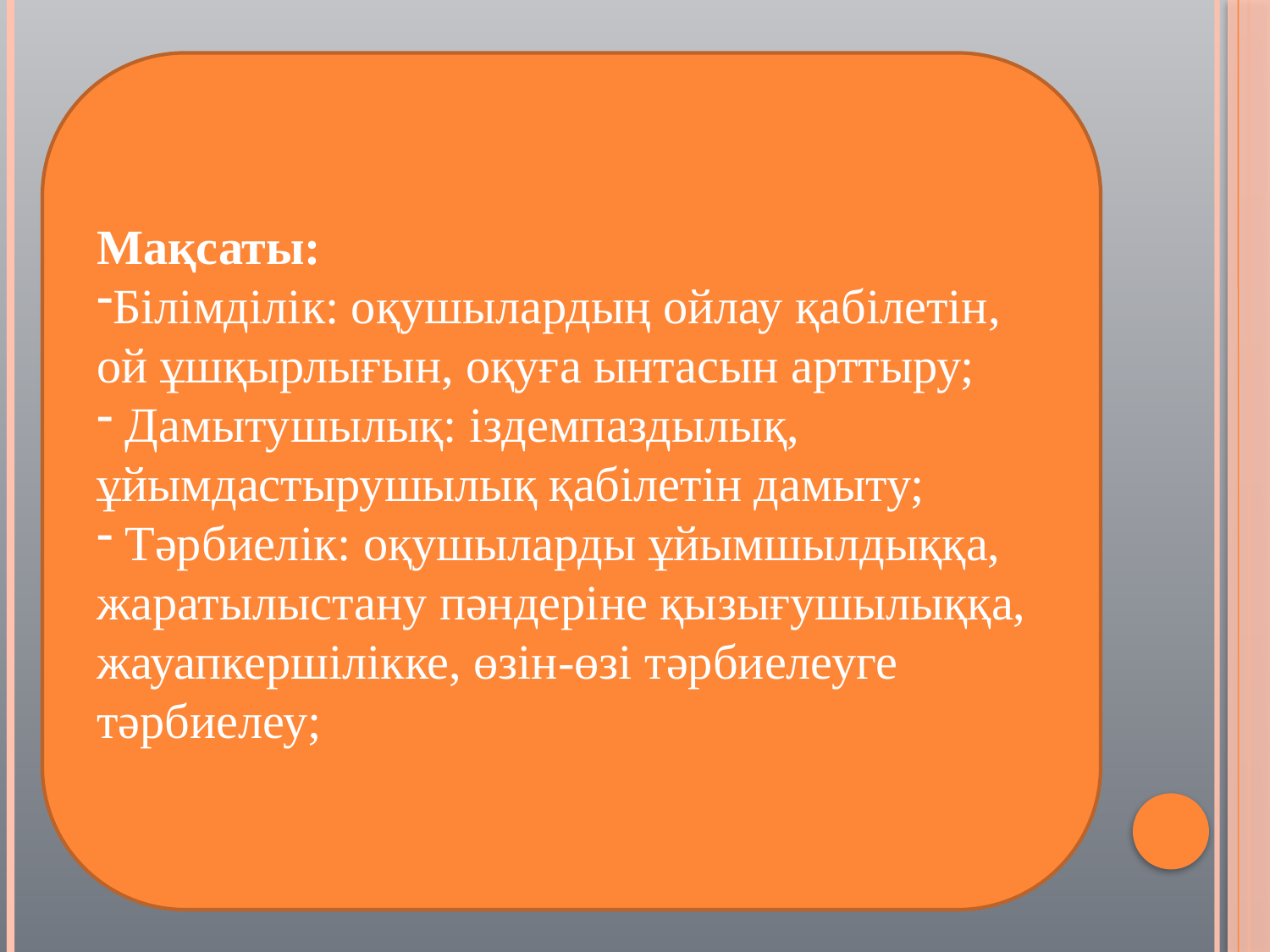

Мақсаты:
Білімділік: оқушылардың ойлау қабілетін, ой ұшқырлығын, оқуға ынтасын арттыру;
 Дамытушылық: іздемпаздылық, ұйымдастырушылық қабілетін дамыту;
 Тәрбиелік: оқушыларды ұйымшылдыққа, жаратылыстану пәндеріне қызығушылыққа, жауапкершілікке, өзін-өзі тәрбиелеуге тәрбиелеу;